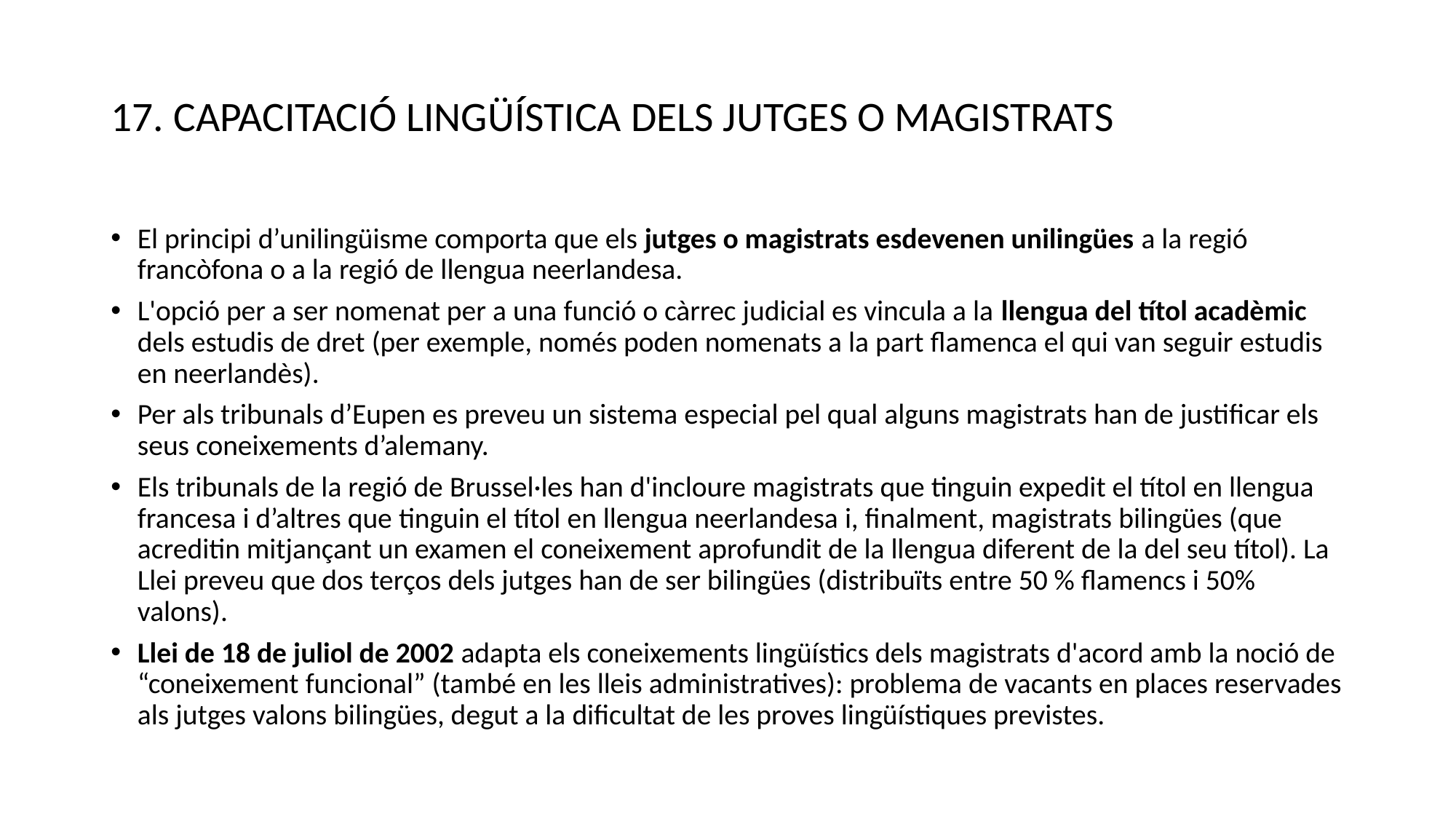

# 17. CAPACITACIÓ LINGÜÍSTICA DELS JUTGES O MAGISTRATS
El principi d’unilingüisme comporta que els jutges o magistrats esdevenen unilingües a la regió francòfona o a la regió de llengua neerlandesa.
L'opció per a ser nomenat per a una funció o càrrec judicial es vincula a la llengua del títol acadèmic dels estudis de dret (per exemple, només poden nomenats a la part flamenca el qui van seguir estudis en neerlandès).
Per als tribunals d’Eupen es preveu un sistema especial pel qual alguns magistrats han de justificar els seus coneixements d’alemany.
Els tribunals de la regió de Brussel·les han d'incloure magistrats que tinguin expedit el títol en llengua francesa i d’altres que tinguin el títol en llengua neerlandesa i, finalment, magistrats bilingües (que acreditin mitjançant un examen el coneixement aprofundit de la llengua diferent de la del seu títol). La Llei preveu que dos terços dels jutges han de ser bilingües (distribuïts entre 50 % flamencs i 50% valons).
Llei de 18 de juliol de 2002 adapta els coneixements lingüístics dels magistrats d'acord amb la noció de “coneixement funcional” (també en les lleis administratives): problema de vacants en places reservades als jutges valons bilingües, degut a la dificultat de les proves lingüístiques previstes.